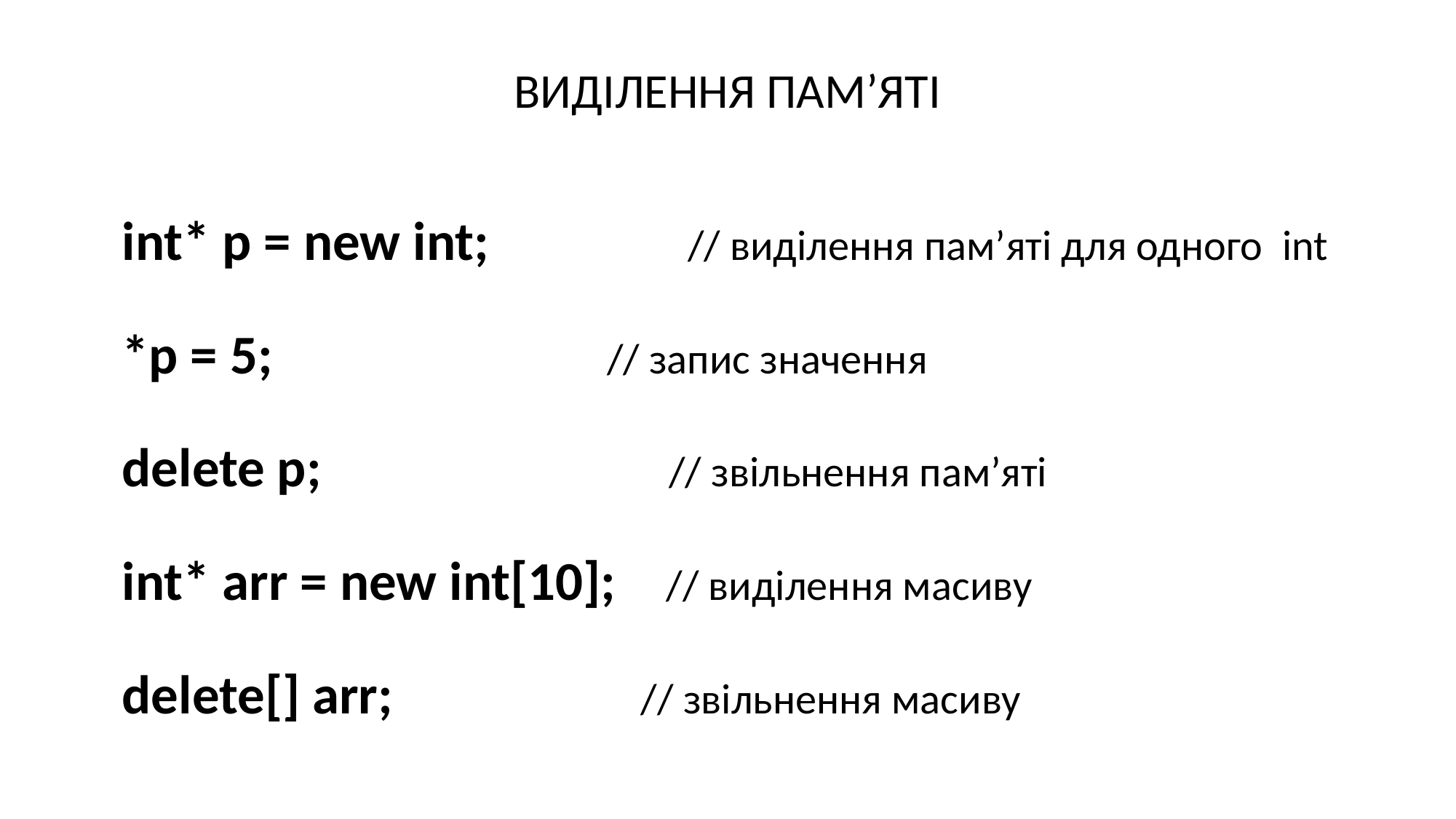

# ВИДІЛЕННЯ ПАМ’ЯТІ
int* p = new int;                // виділення пам’яті для одного  int
*p = 5;                           // запис значення
delete p;                                    // звільнення пам’яті
int* arr = new int[10];    // виділення масиву
delete[] arr;                    // звільнення масиву